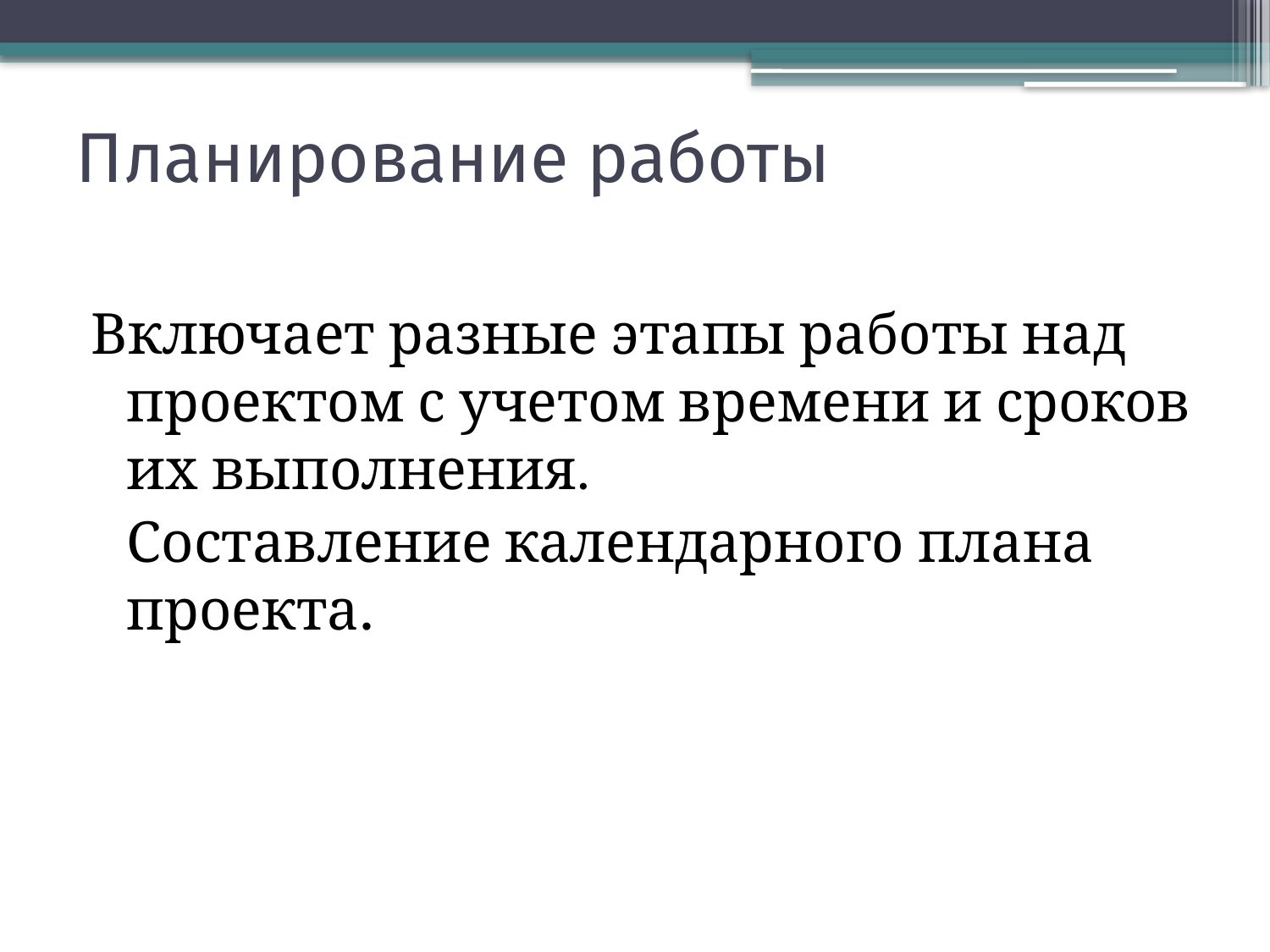

# Планирование работы

Включает разные этапы работы над проектом с учетом времени и сроков их выполнения.
   Составление календарного плана проекта.